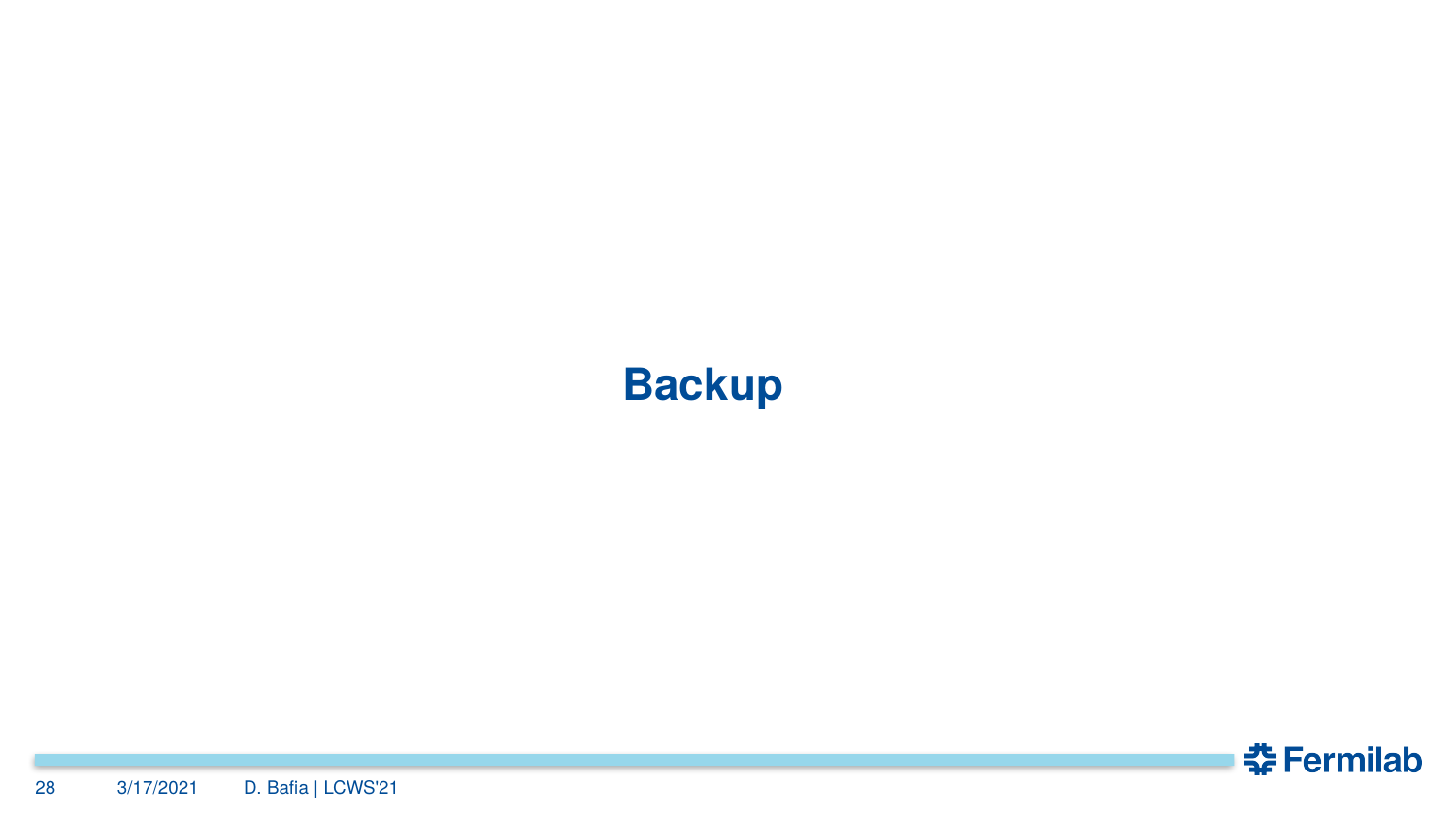

# Backup
28
3/17/2021
D. Bafia | LCWS'21